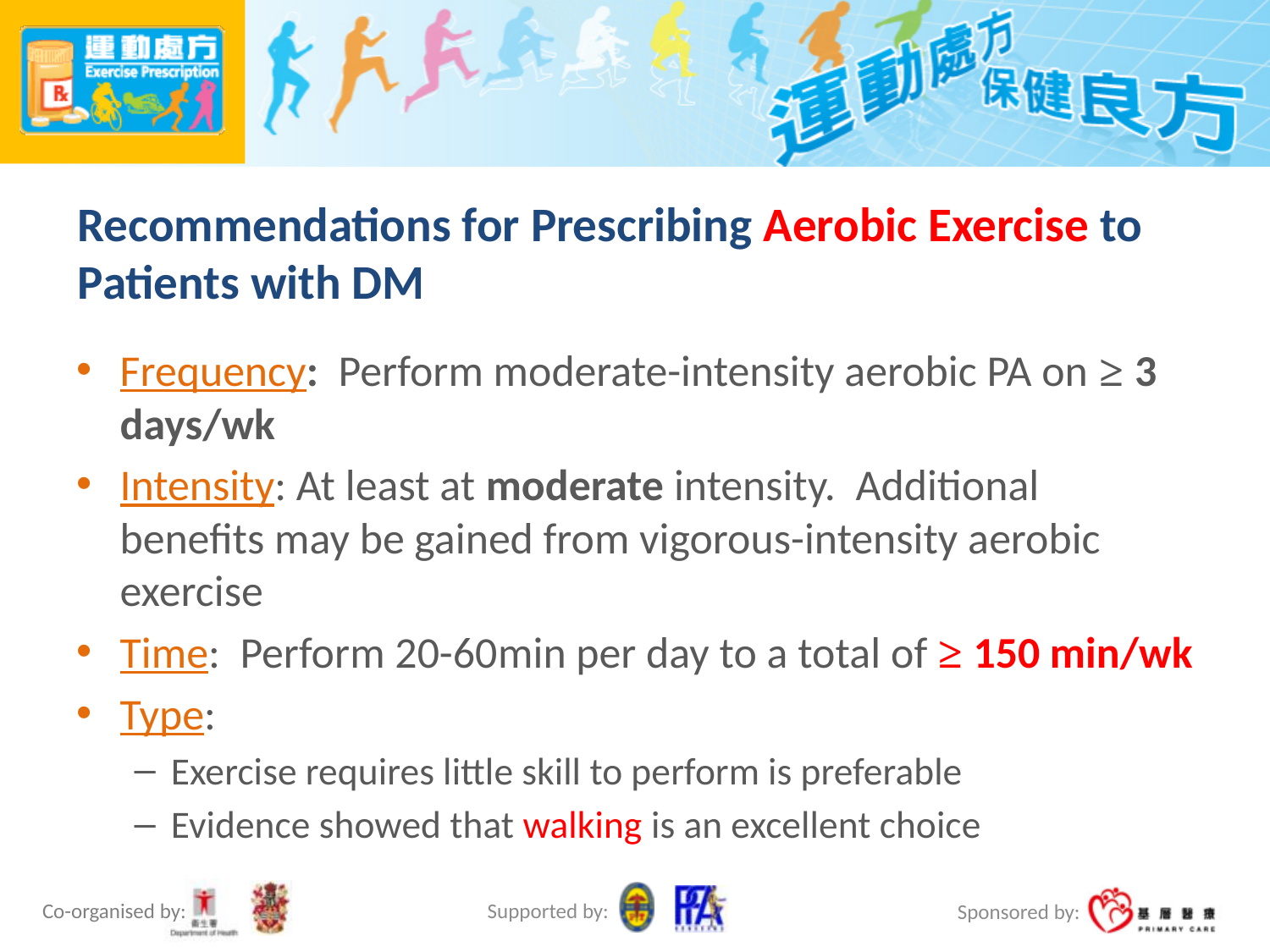

# Recommendations for Prescribing Aerobic Exercise to Patients with DM
Frequency:  Perform moderate-intensity aerobic PA on ≥ 3 days/wk
Intensity: At least at moderate intensity.  Additional benefits may be gained from vigorous-intensity aerobic exercise
Time:  Perform 20-60min per day to a total of ≥ 150 min/wk
Type:
Exercise requires little skill to perform is preferable
Evidence showed that walking is an excellent choice